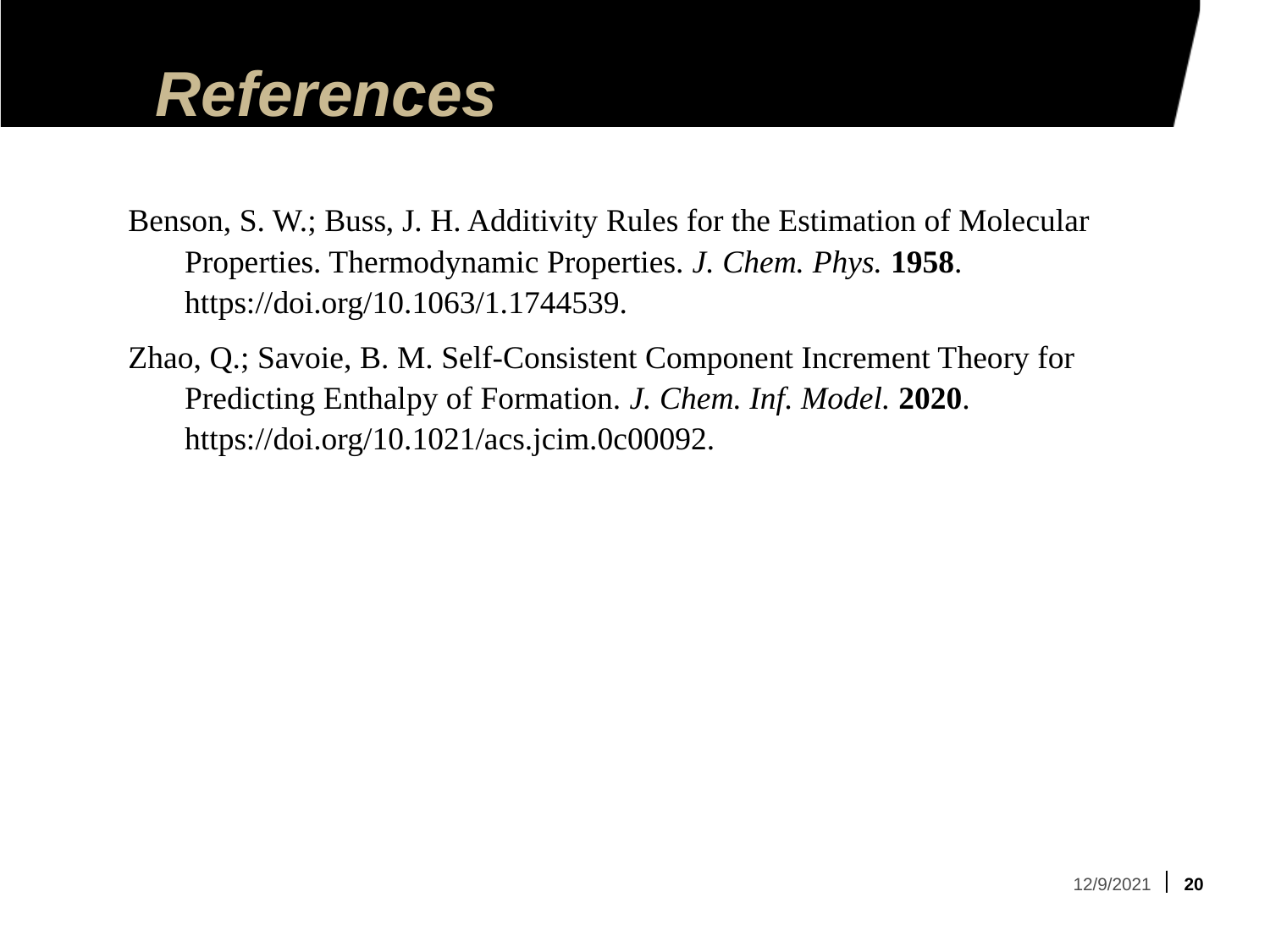

# References

Benson, S. W.; Buss, J. H. Additivity Rules for the Estimation of Molecular Properties. Thermodynamic Properties. J. Chem. Phys. 1958. https://doi.org/10.1063/1.1744539.
Zhao, Q.; Savoie, B. M. Self-Consistent Component Increment Theory for Predicting Enthalpy of Formation. J. Chem. Inf. Model. 2020. https://doi.org/10.1021/acs.jcim.0c00092.

20
12/9/2021